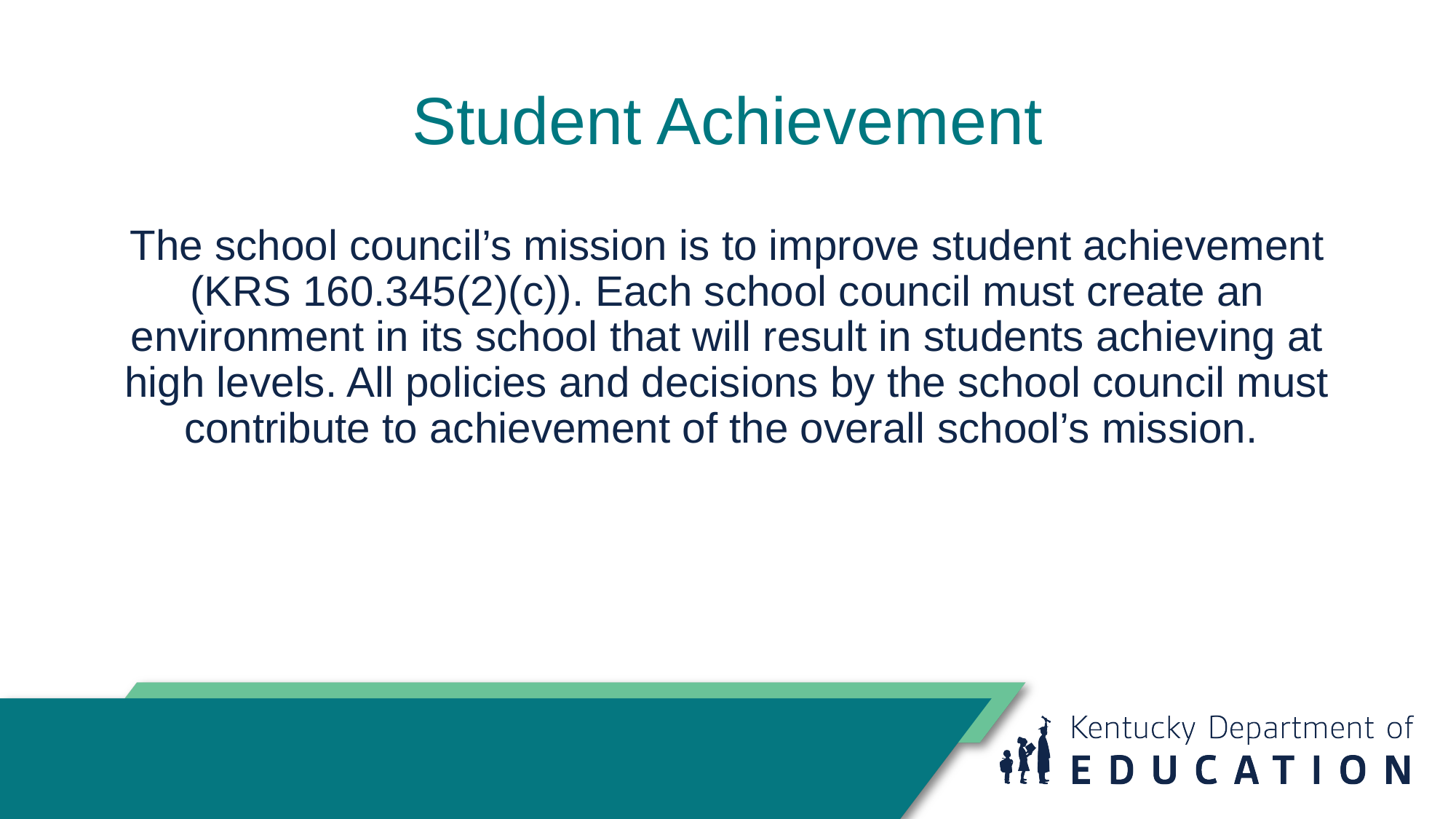

# Student Achievement
The school council’s mission is to improve student achievement (KRS 160.345(2)(c)). Each school council must create an environment in its school that will result in students achieving at high levels. All policies and decisions by the school council must contribute to achievement of the overall school’s mission.